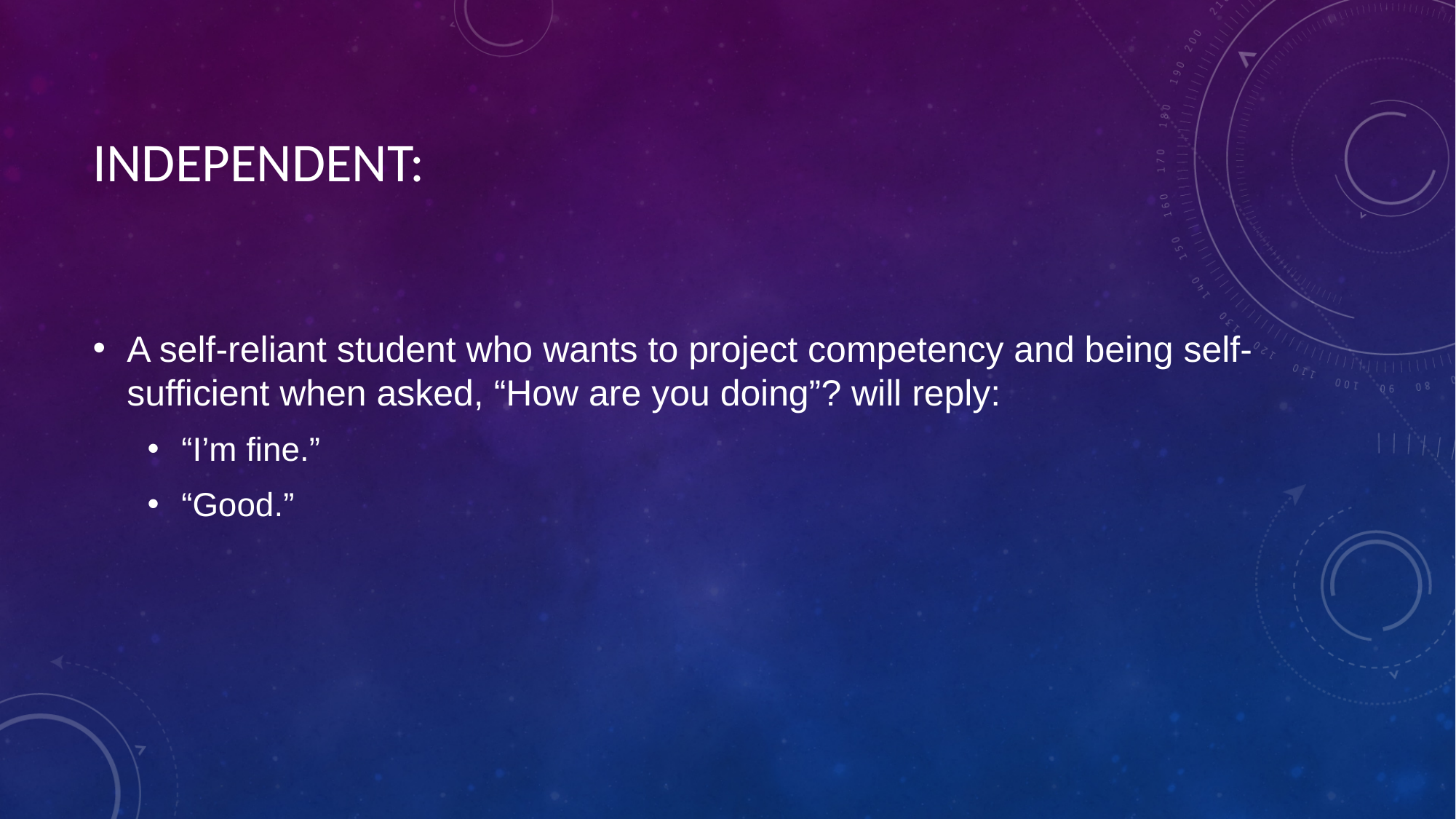

# Independent:
A self-reliant student who wants to project competency and being self-sufficient when asked, “How are you doing”? will reply:
“I’m fine.”
“Good.”